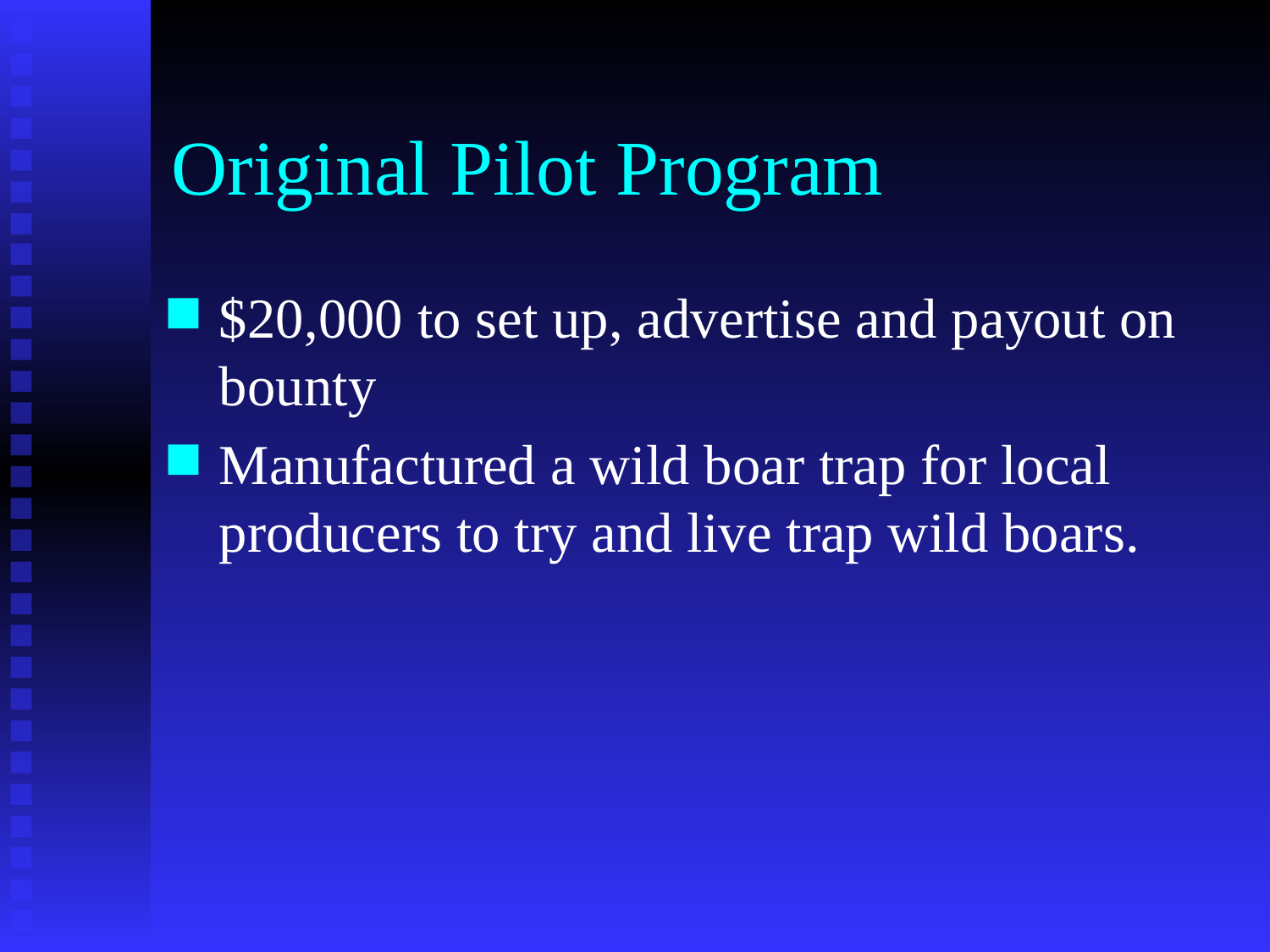

# Original Pilot Program
$20,000 to set up, advertise and payout on bounty
Manufactured a wild boar trap for local producers to try and live trap wild boars.